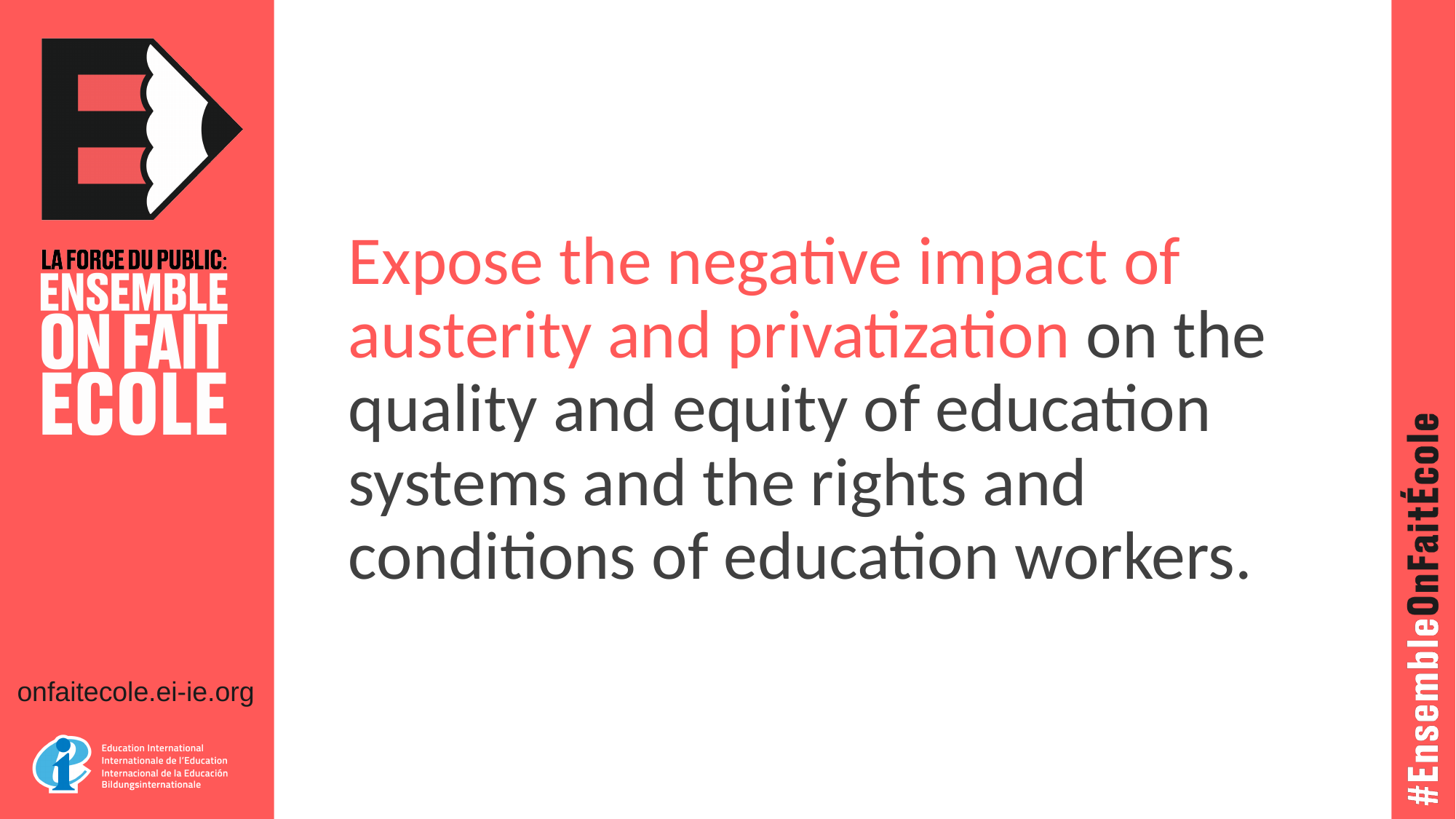

# Expose the negative impact of austerity and privatization on the quality and equity of education systems and the rights and conditions of education workers.